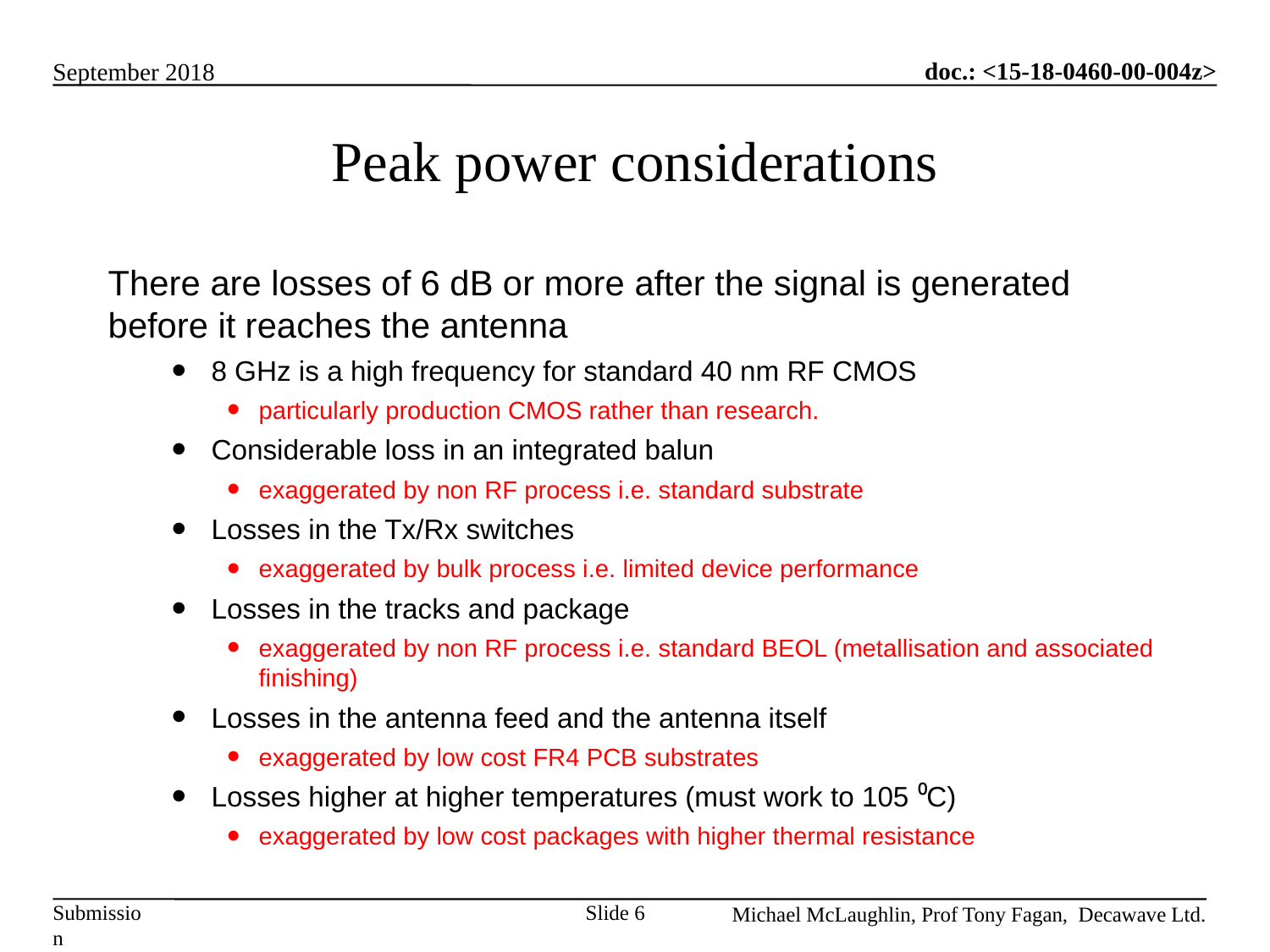

6
# Peak power considerations
There are losses of 6 dB or more after the signal is generated before it reaches the antenna
8 GHz is a high frequency for standard 40 nm RF CMOS
particularly production CMOS rather than research.
Considerable loss in an integrated balun
exaggerated by non RF process i.e. standard substrate
Losses in the Tx/Rx switches
exaggerated by bulk process i.e. limited device performance
Losses in the tracks and package
exaggerated by non RF process i.e. standard BEOL (metallisation and associated finishing)
Losses in the antenna feed and the antenna itself
exaggerated by low cost FR4 PCB substrates
Losses higher at higher temperatures (must work to 105 ⁰C)
exaggerated by low cost packages with higher thermal resistance